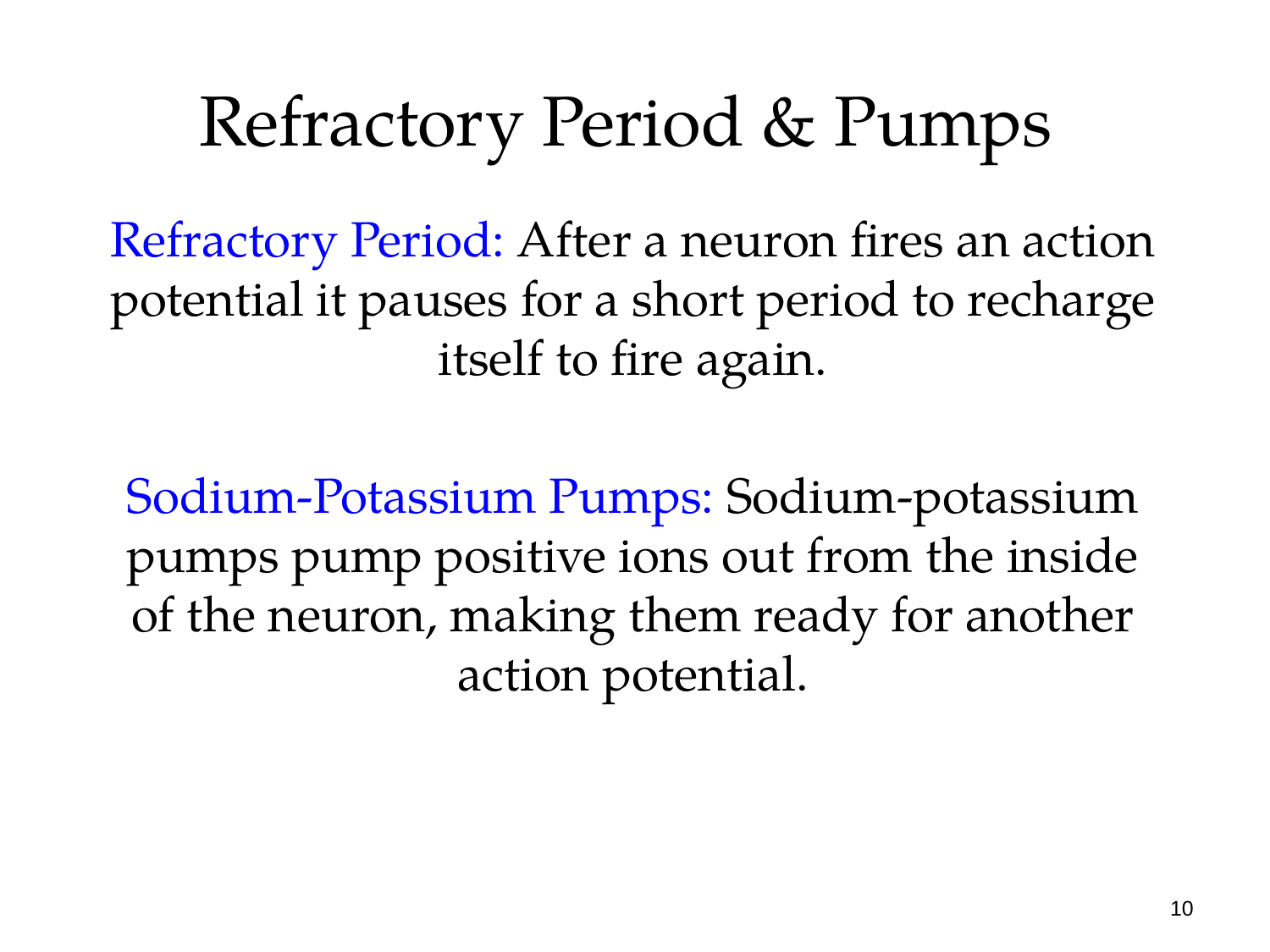

# Refractory Period & Pumps
Refractory Period: After a neuron fires an action potential it pauses for a short period to recharge itself to fire again.

Sodium-Potassium Pumps: Sodium-potassium pumps pump positive ions out from the inside of the neuron, making them ready for another action potential.
10